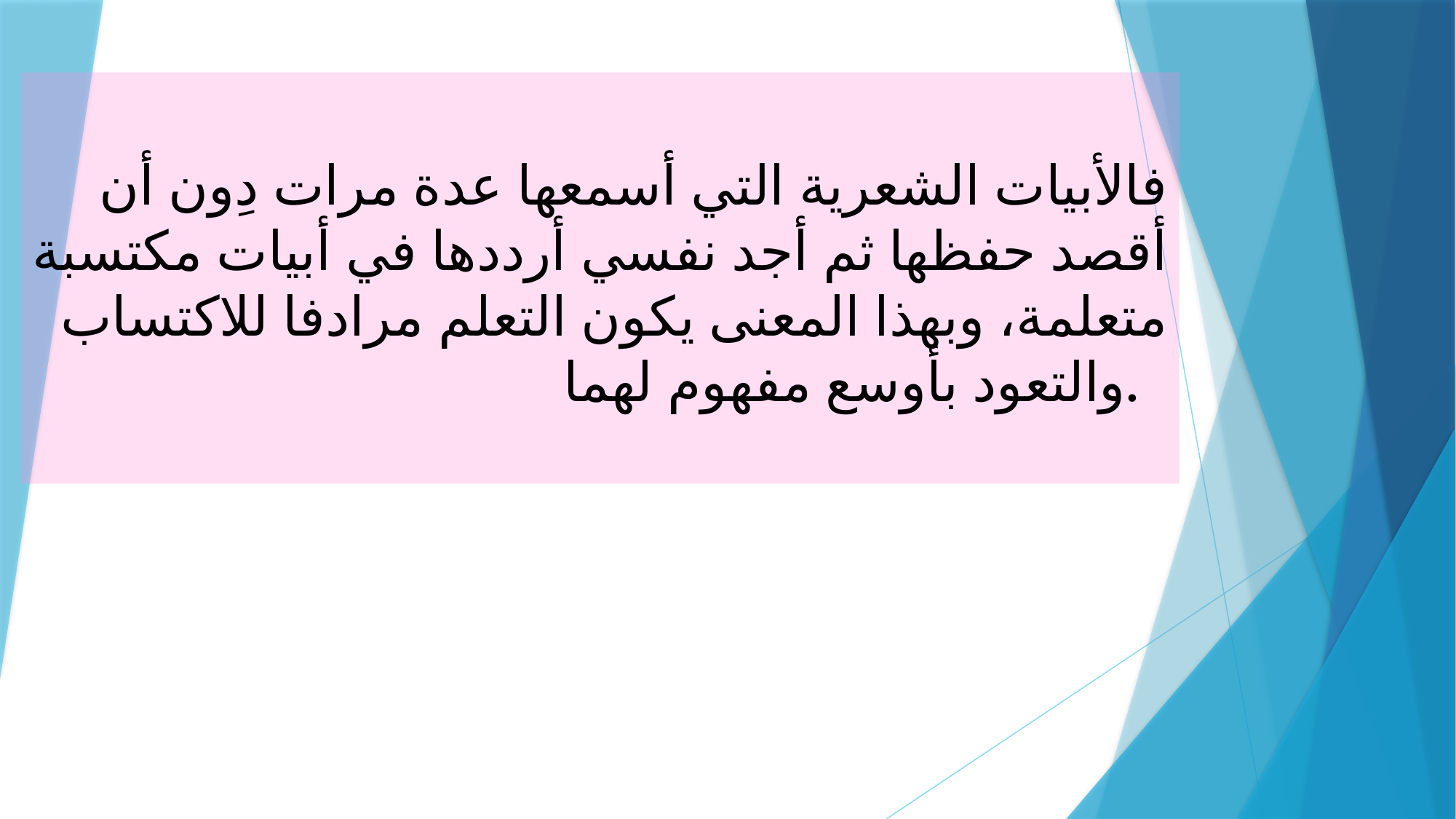

# فالأبيات الشعرية التي أسمعها عدة مرات دِون أن أقصد حفظها ثم أجد نفسي أرددها في أبيات مكتسبة متعلمة، وبهذا المعنى يكون التعلم مرادفا للاكتساب والتعود بأوسع مفهوم لهما.